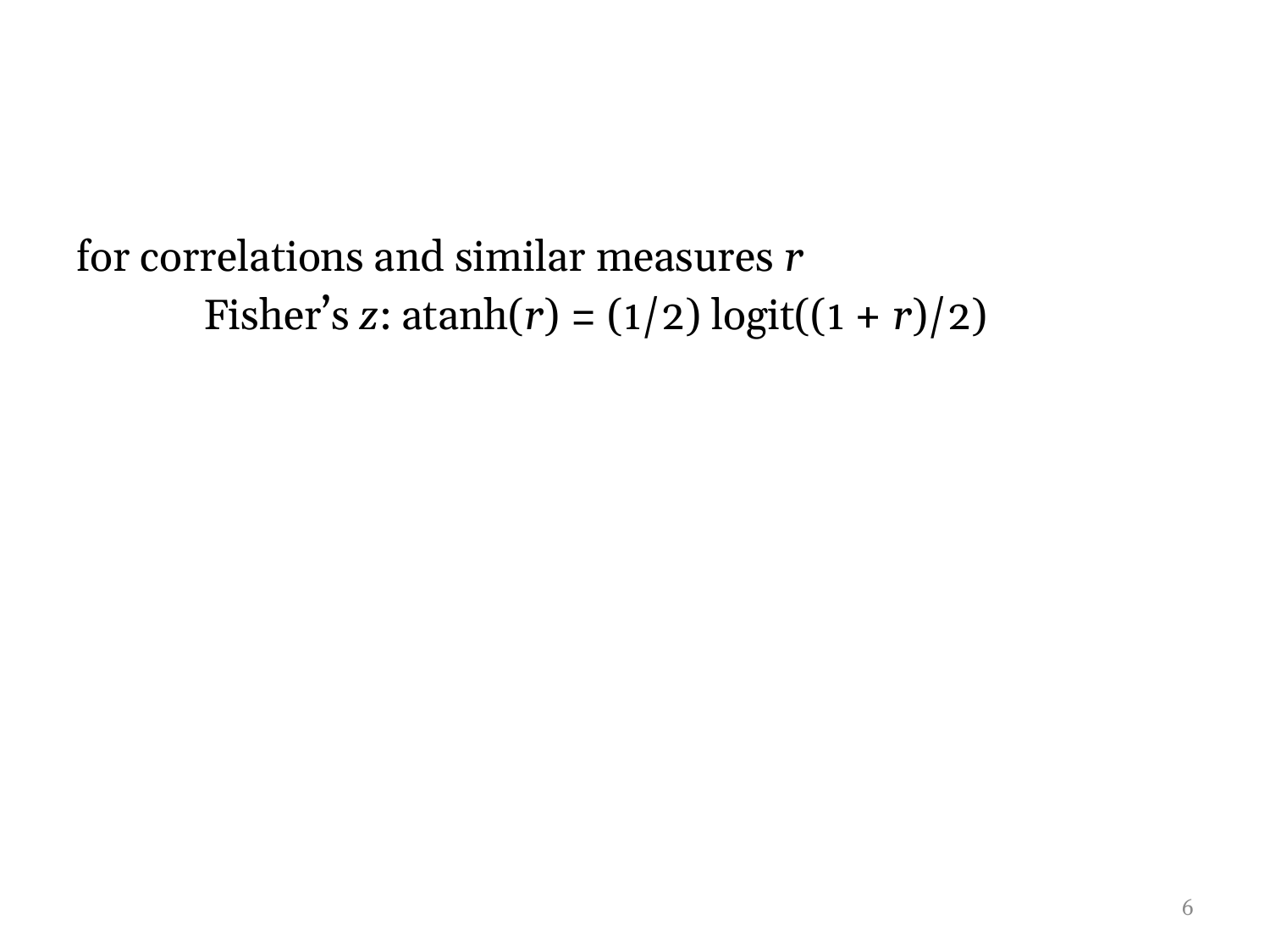

#
for correlations and similar measures r
	Fisher’s z: atanh(r) = (1/2) logit((1 + r)/2)
6